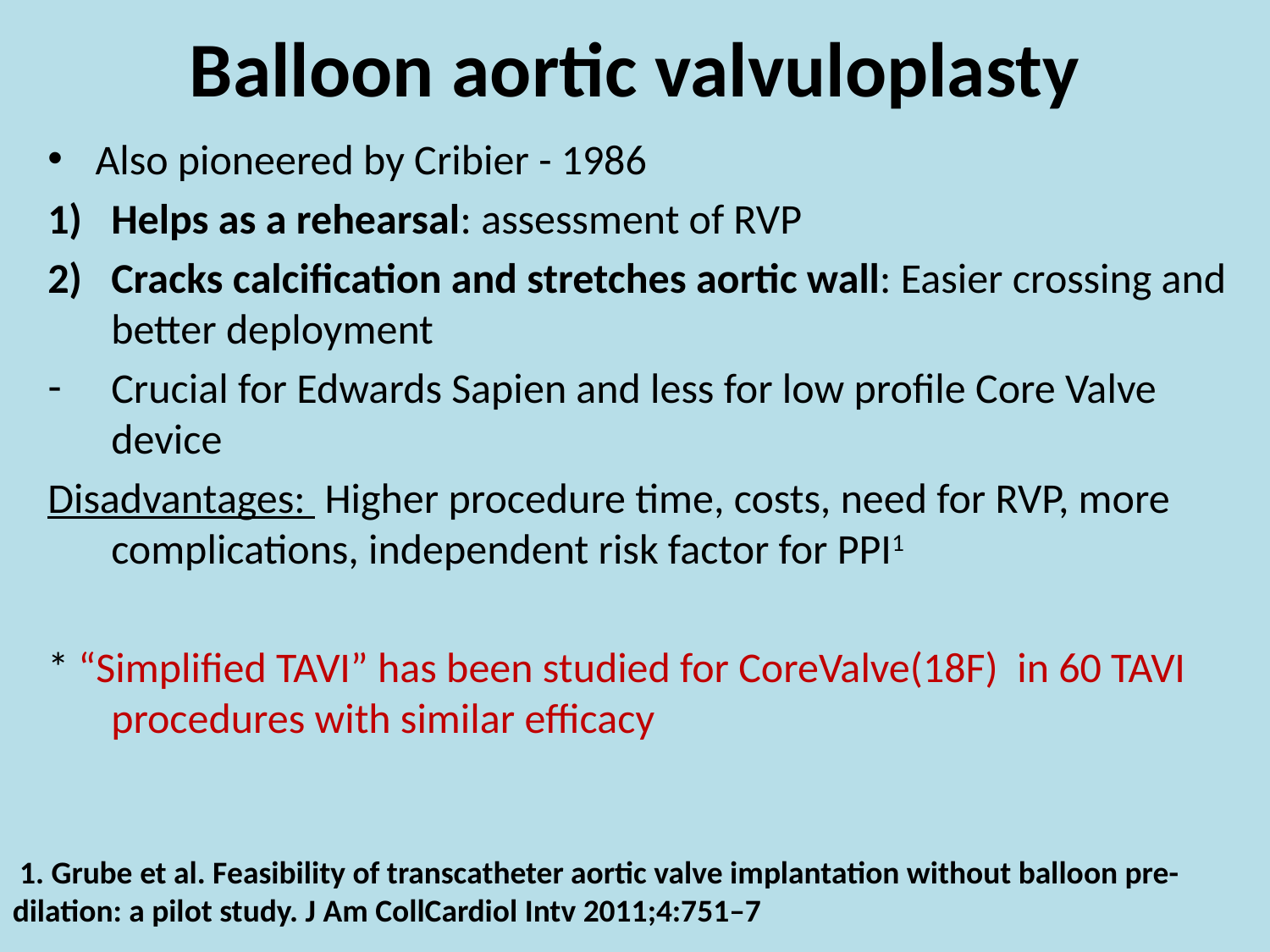

# Balloon aortic valvuloplasty
Also pioneered by Cribier - 1986
Helps as a rehearsal: assessment of RVP
Cracks calcification and stretches aortic wall: Easier crossing and better deployment
Crucial for Edwards Sapien and less for low profile Core Valve device
Disadvantages:  Higher procedure time, costs, need for RVP, more complications, independent risk factor for PPI1

* “Simplified TAVI” has been studied for CoreValve(18F)  in 60 TAVI procedures with similar efficacy

 1. Grube et al. Feasibility of transcatheter aortic valve implantation without balloon pre-dilation: a pilot study. J Am CollCardiol Intv 2011;4:751–7